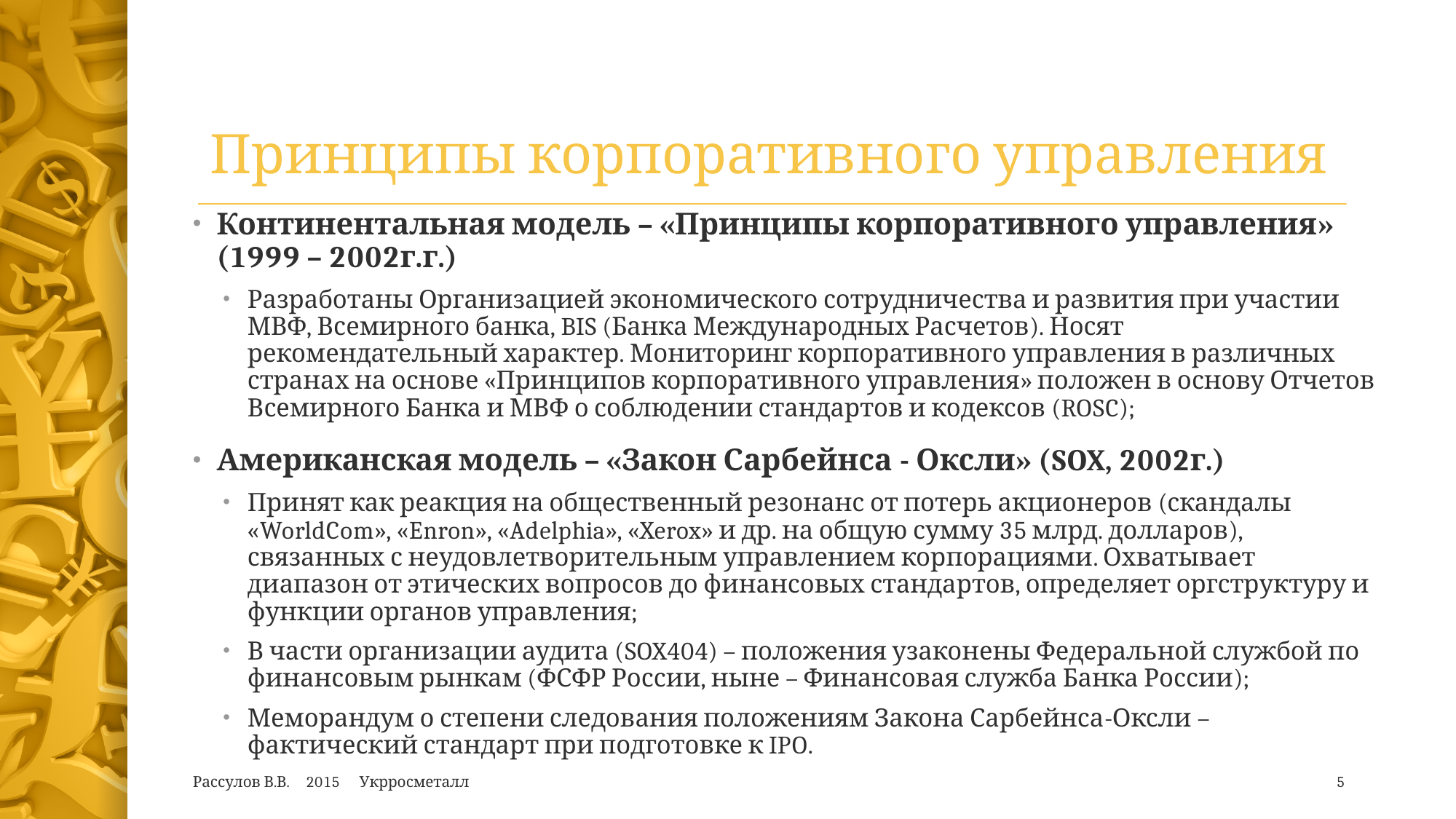

# Принципы корпоративного управления
Континентальная модель – «Принципы корпоративного управления» (1999 – 2002г.г.)
Разработаны Организацией экономического сотрудничества и развития при участии МВФ, Всемирного банка, BIS (Банка Международных Расчетов). Носят рекомендательный характер. Мониторинг корпоративного управления в различных странах на основе «Принципов корпоративного управления» положен в основу Отчетов Всемирного Банка и МВФ о соблюдении стандартов и кодексов (ROSC);
Американская модель – «Закон Сарбейнса - Оксли» (SOX, 2002г.)
Принят как реакция на общественный резонанс от потерь акционеров (скандалы «WorldCom», «Enron», «Adelphia», «Xerox» и др. на общую сумму 35 млрд. долларов), связанных с неудовлетворительным управлением корпорациями. Охватывает диапазон от этических вопросов до финансовых стандартов, определяет оргструктуру и функции органов управления;
В части организации аудита (SOX404) – положения узаконены Федеральной службой по финансовым рынкам (ФСФР России, ныне – Финансовая служба Банка России);
Меморандум о степени следования положениям Закона Сарбейнса-Оксли – фактический стандарт при подготовке к IPO.
Рассулов В.В.     2015      Укрросметалл
5